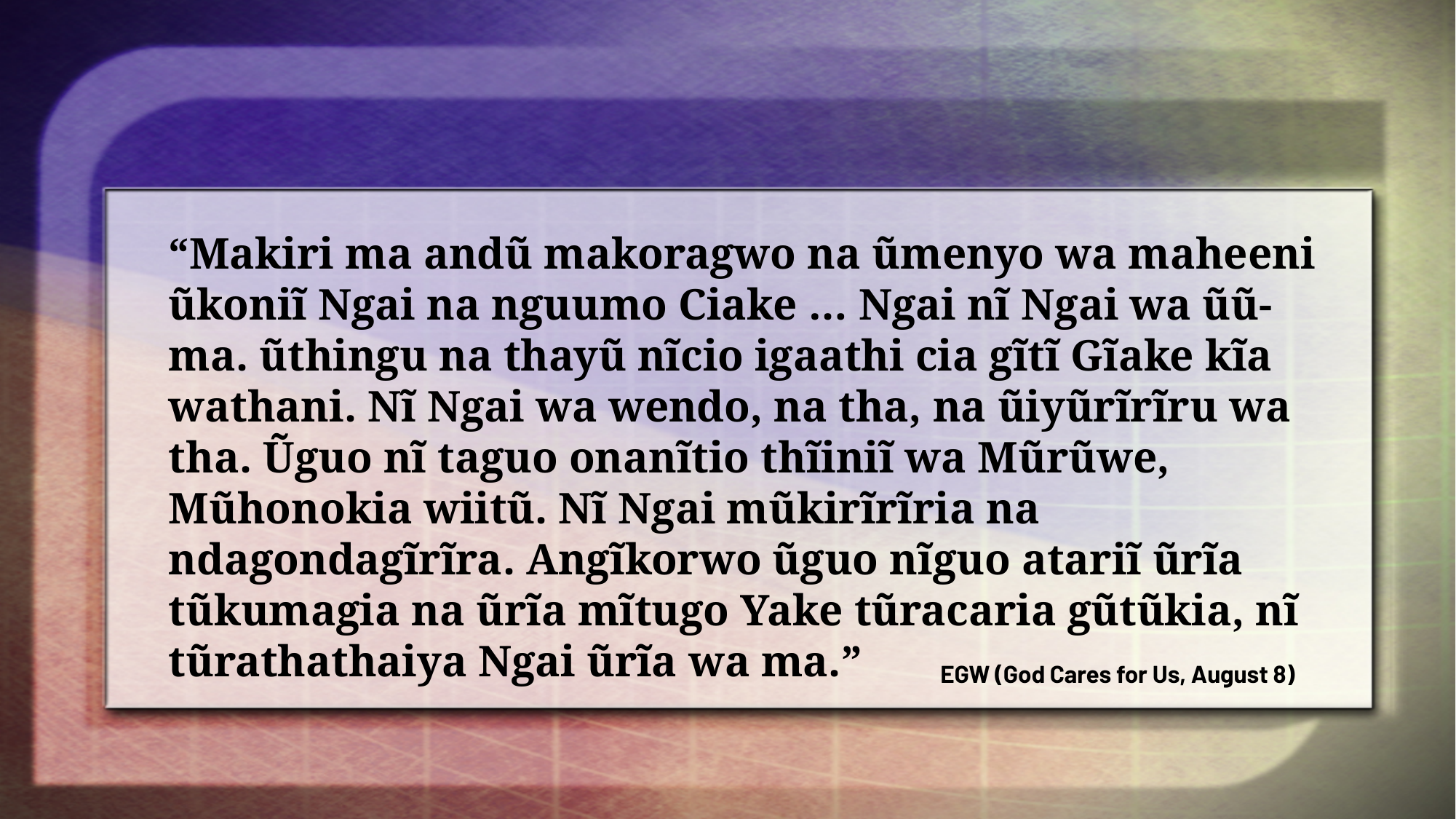

“Makiri ma andũ makoragwo na ũmenyo wa maheeni ũkoniĩ Ngai na nguumo Ciake … Ngai nĩ Ngai wa ũũ-ma. ũthingu na thayũ nĩcio igaathi cia gĩtĩ Gĩake kĩa wathani. Nĩ Ngai wa wendo, na tha, na ũiyũrĩrĩru wa tha. Ũguo nĩ taguo onanĩtio thĩiniĩ wa Mũrũwe, Mũhonokia wiitũ. Nĩ Ngai mũkirĩrĩria na ndagondagĩrĩra. Angĩkorwo ũguo nĩguo atariĩ ũrĩa tũkumagia na ũrĩa mĩtugo Yake tũracaria gũtũkia, nĩ tũrathathaiya Ngai ũrĩa wa ma.”
EGW (God Cares for Us, August 8)